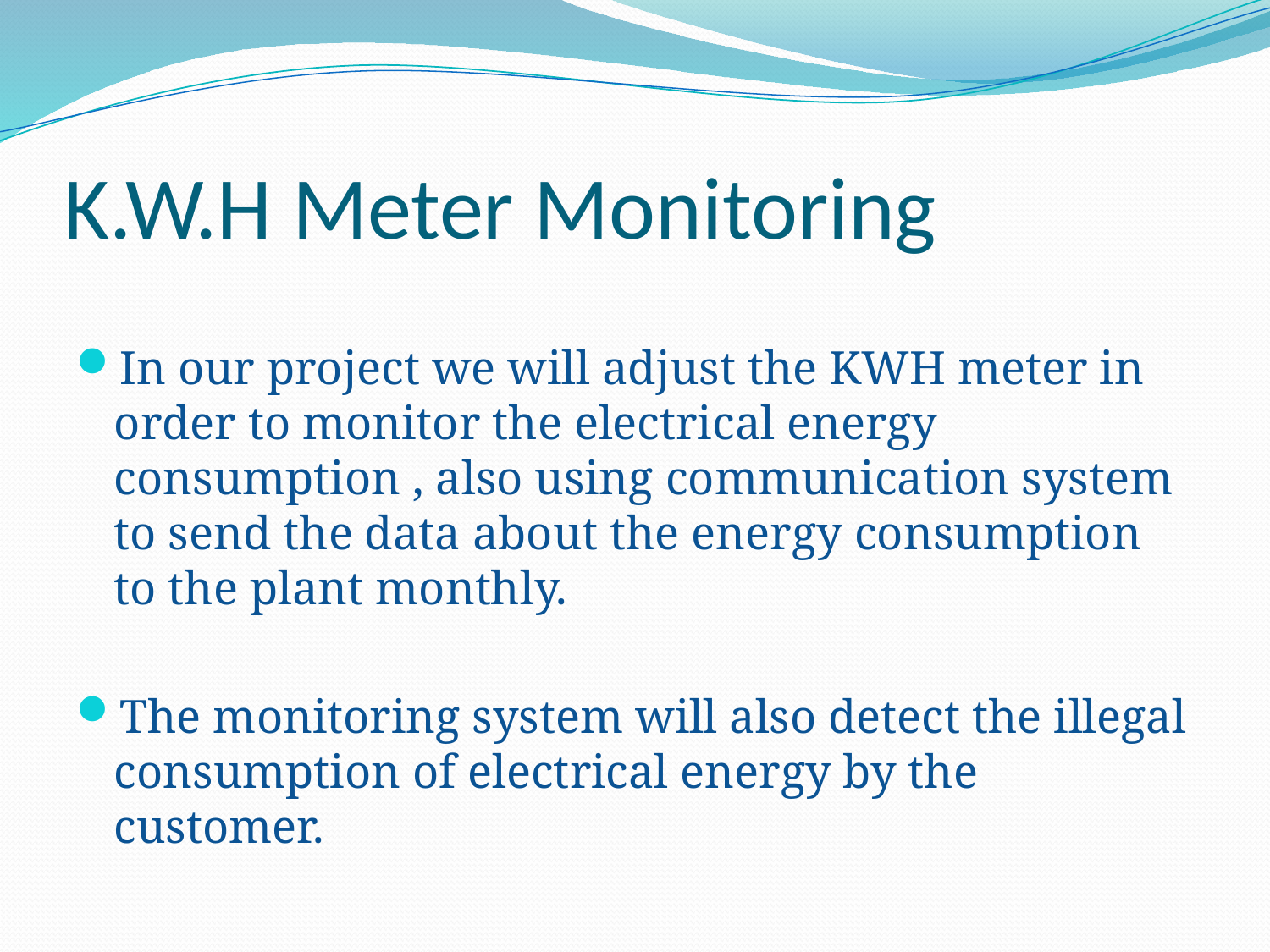

# K.W.H Meter Monitoring

In our project we will adjust the KWH meter in order to monitor the electrical energy consumption , also using communication system to send the data about the energy consumption to the plant monthly.

The monitoring system will also detect the illegal consumption of electrical energy by the customer.